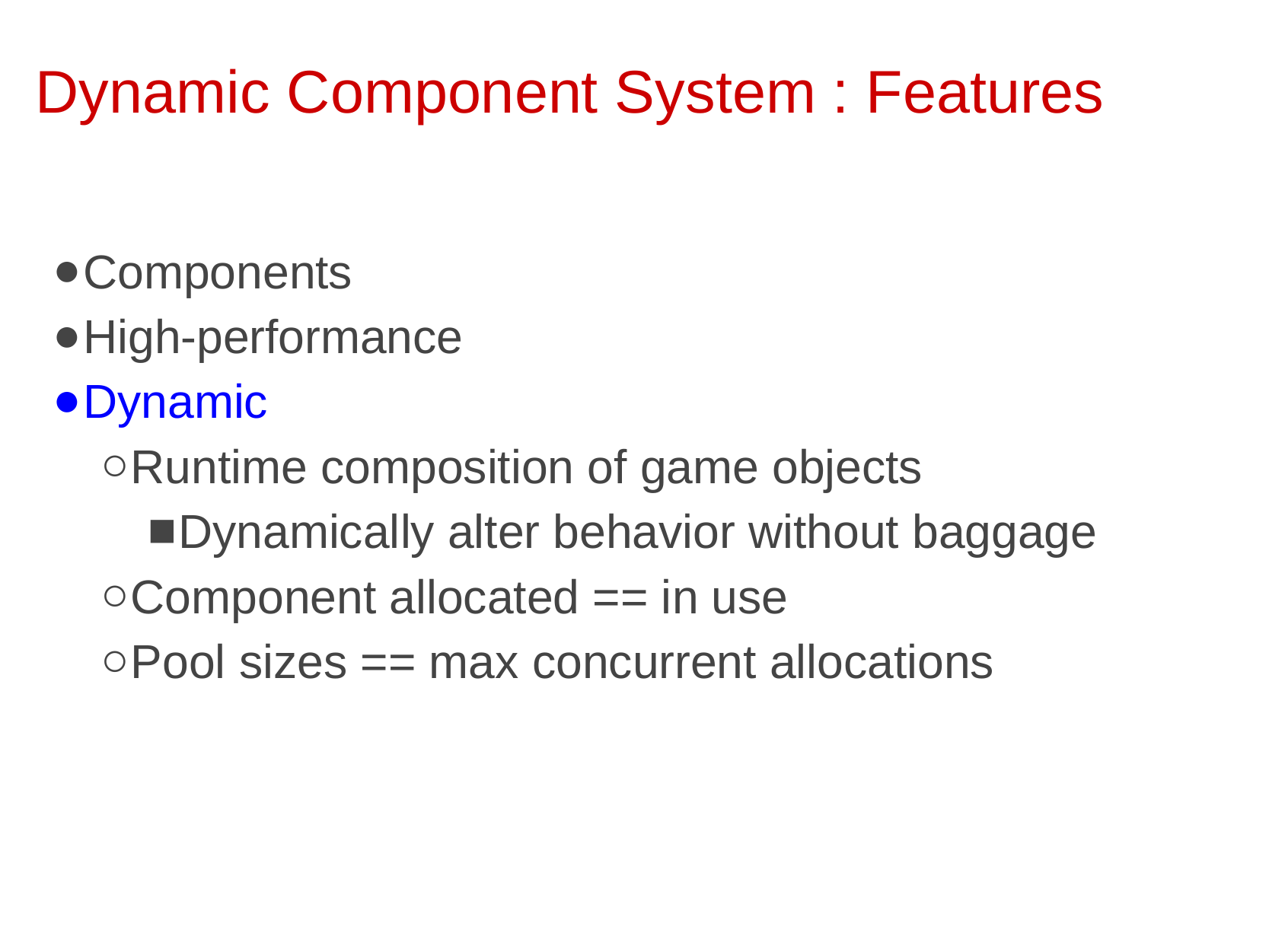

# Dynamic Component System : Features
Components
High-performance
Dynamic
Runtime composition of game objects
Dynamically alter behavior without baggage
Component allocated == in use
Pool sizes == max concurrent allocations